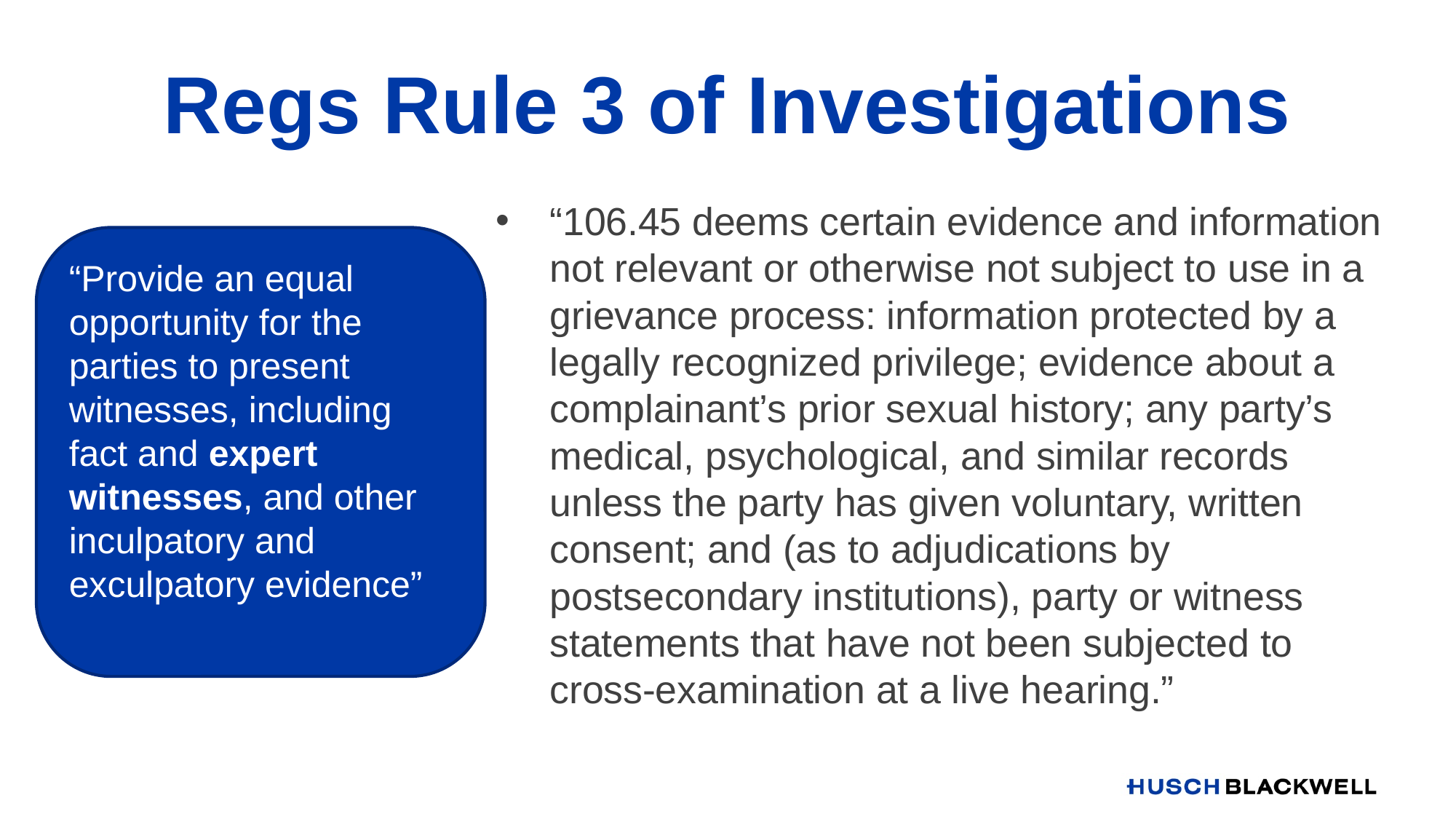

# Regs Rule 3 of Investigations
“106.45 deems certain evidence and information not relevant or otherwise not subject to use in a grievance process: information protected by a legally recognized privilege; evidence about a complainant’s prior sexual history; any party’s medical, psychological, and similar records unless the party has given voluntary, written consent; and (as to adjudications by postsecondary institutions), party or witness statements that have not been subjected to cross-examination at a live hearing.”
“Provide an equal opportunity for the parties to present witnesses, including fact and expert witnesses, and other inculpatory and exculpatory evidence”